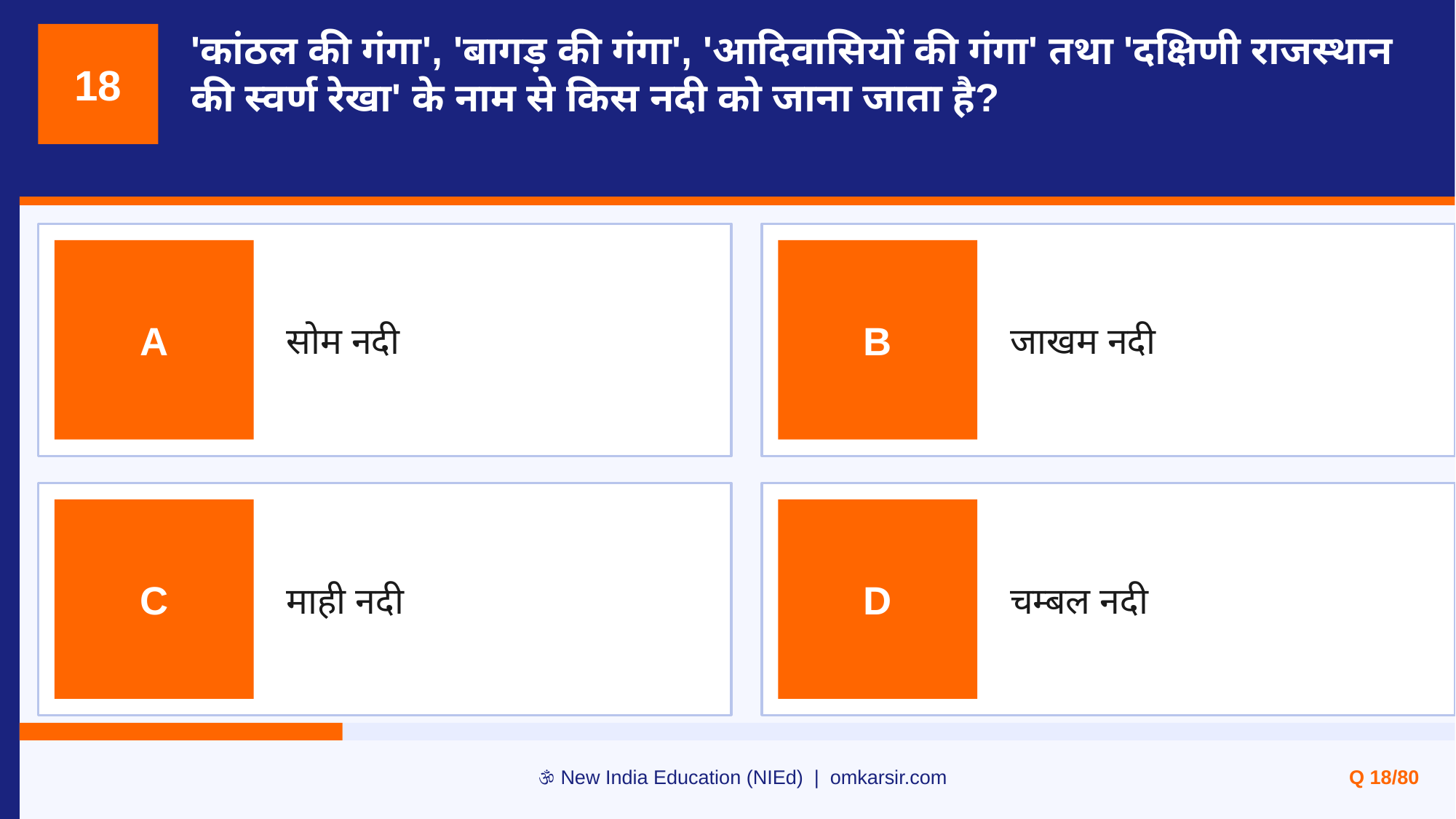

'कांठल की गंगा', 'बागड़ की गंगा', 'आदिवासियों की गंगा' तथा 'दक्षिणी राजस्थान की स्वर्ण रेखा' के नाम से किस नदी को जाना जाता है?
18

सोम नदी
जाखम नदी
A
B

माही नदी
चम्बल नदी
C
D

🕉️ New India Education (NIEd)  |  omkarsir.com
Q 18/80